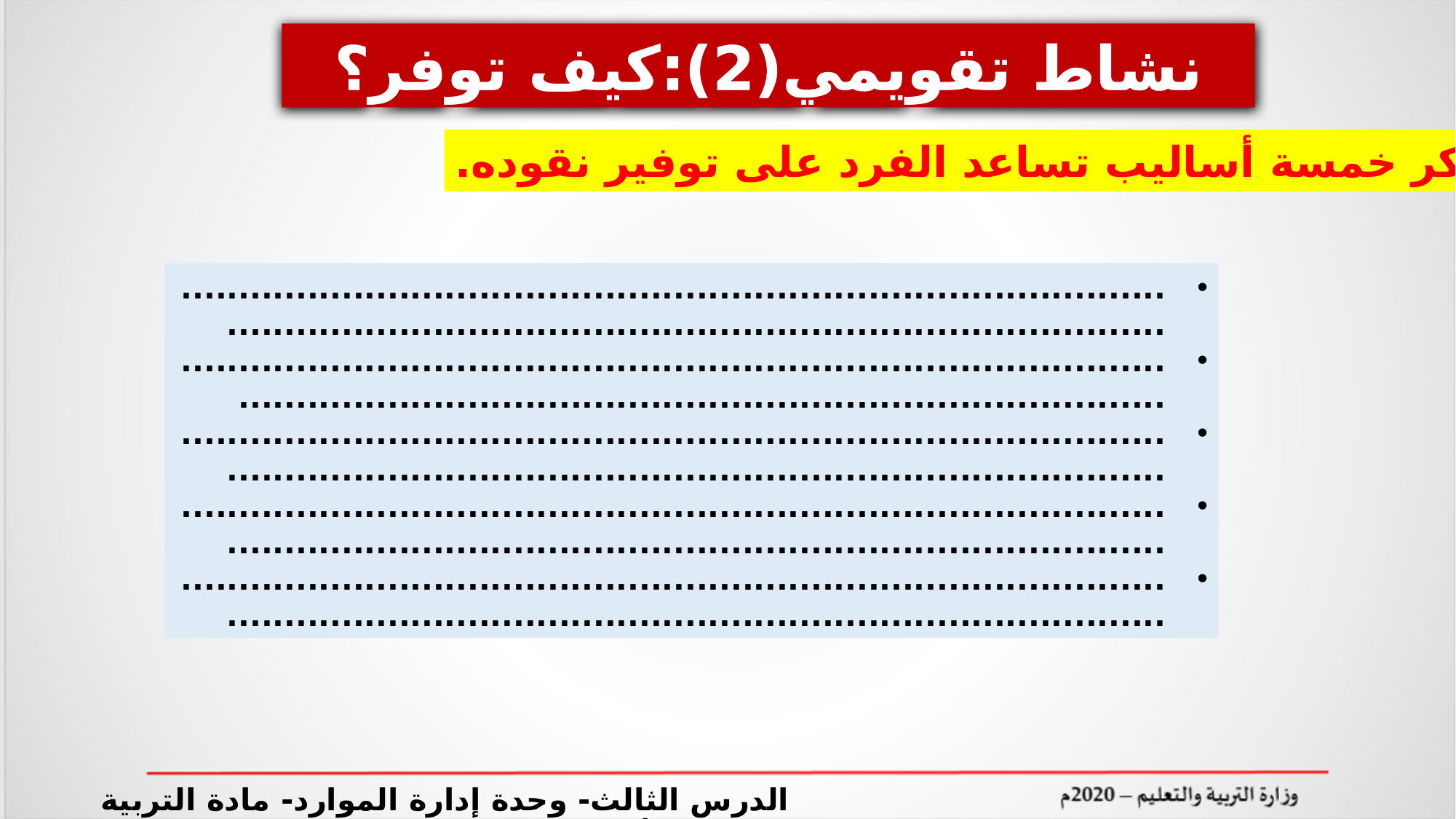

نشاط تقويمي(2):كيف توفر؟
اذكر خمسة أساليب تساعد الفرد على توفير نقوده.
........................................................................................................................................................................
.......................................................................................................................................................................
........................................................................................................................................................................
........................................................................................................................................................................
........................................................................................................................................................................
الدرس الثالث- وحدة إدارة الموارد- مادة التربية الأسرية-الصف الثالث الإعدادي